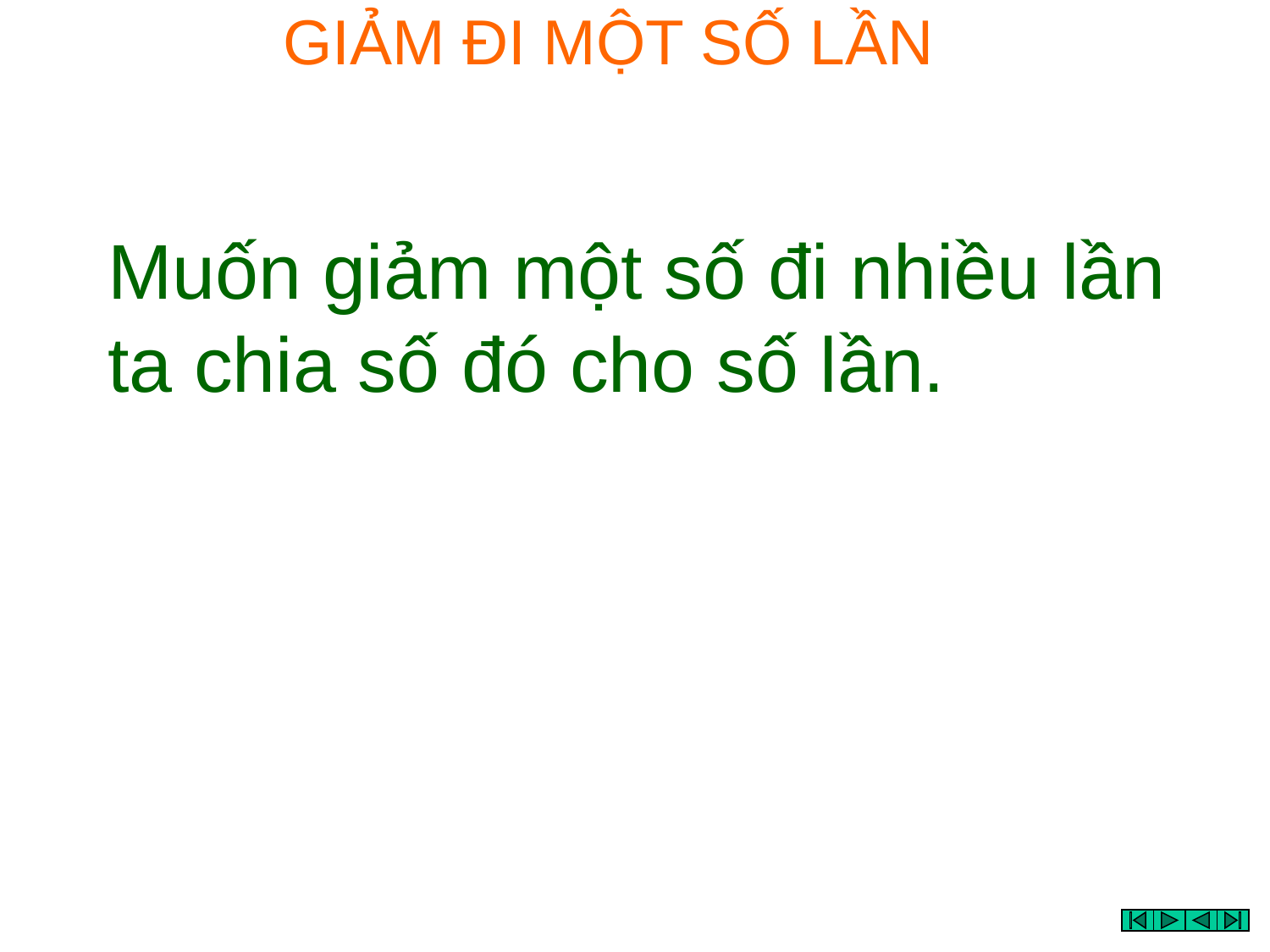

GIẢM ĐI MỘT SỐ LẦN
Muốn giảm một số đi nhiều lần ta chia số đó cho số lần.